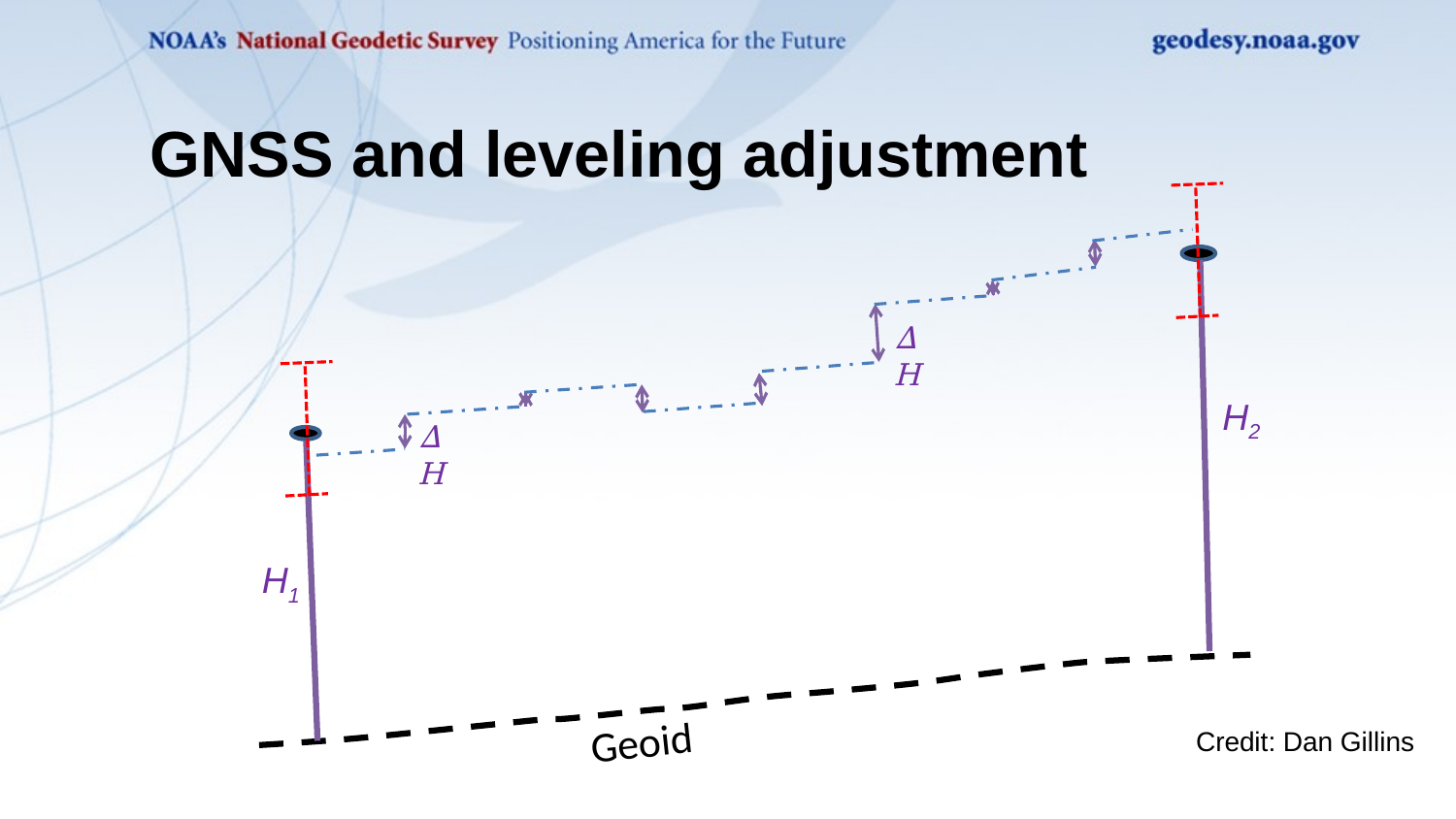

#
GNSS and leveling adjustment
ΔH
ΔH

H2

H1

Geoid
Credit: Dan Gillins